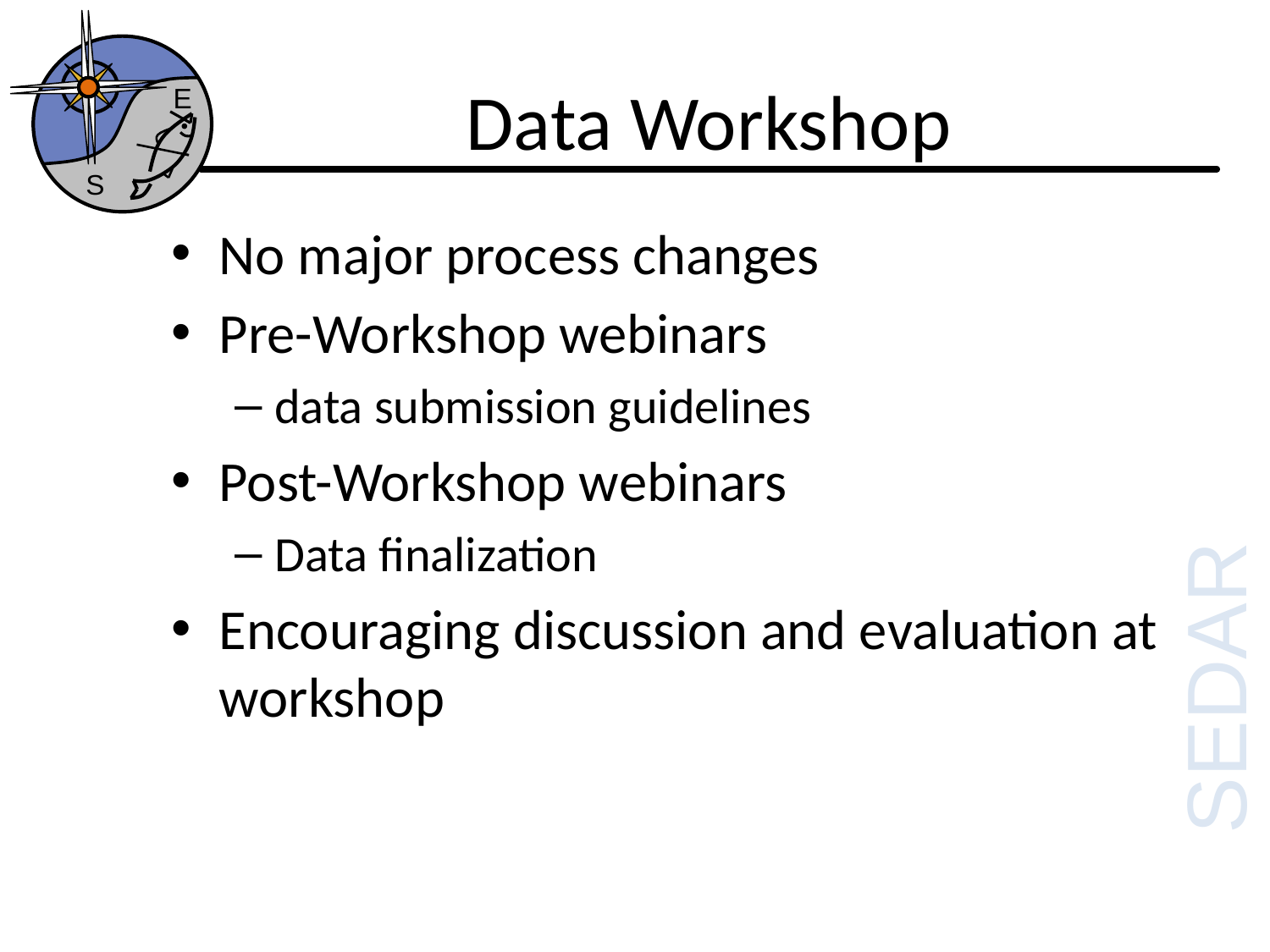

E

S

# Data Workshop
No major process changes
Pre-Workshop webinars
data submission guidelines
Post-Workshop webinars
Data finalization
Encouraging discussion and evaluation at workshop
SEDAR